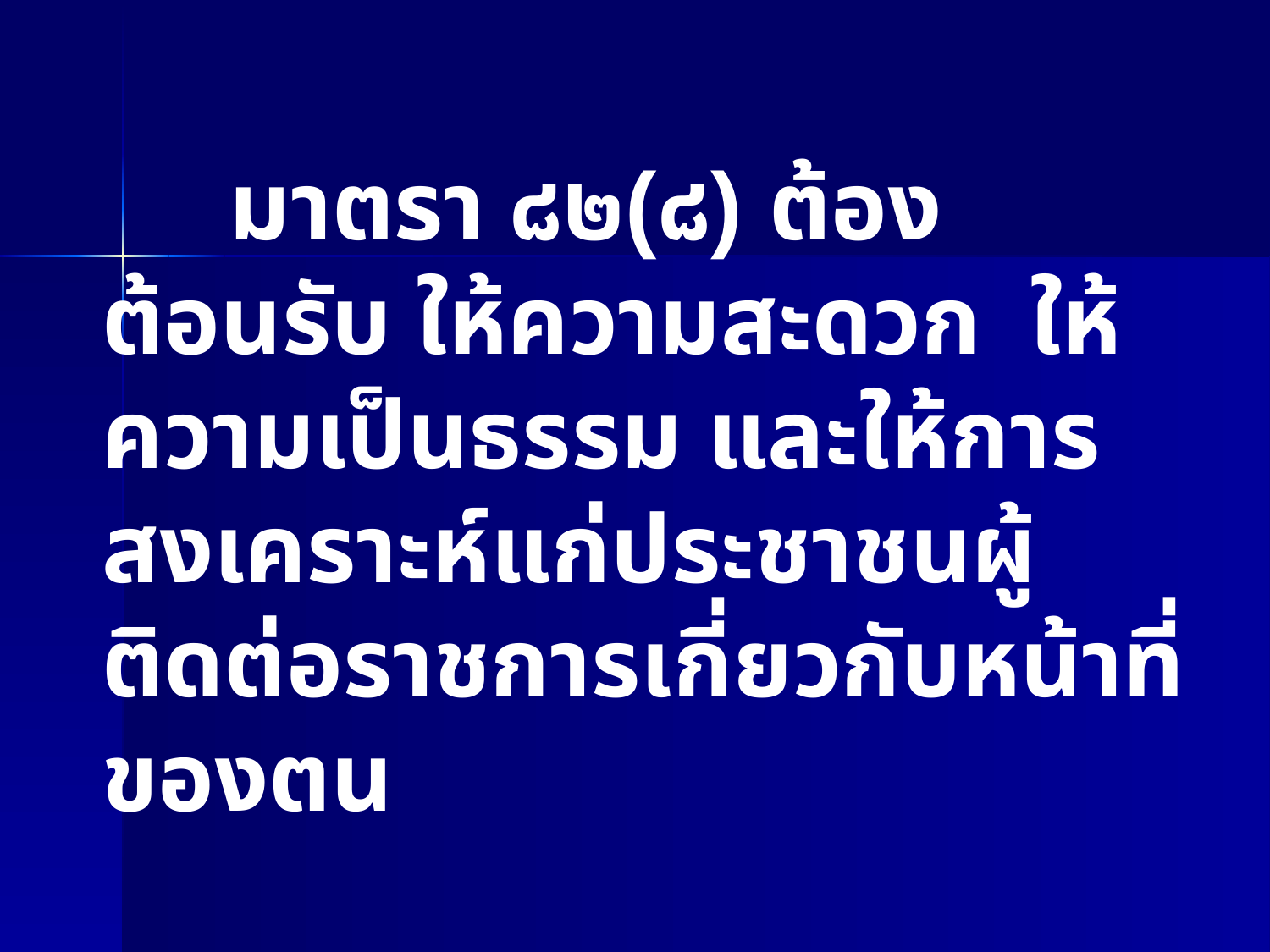

มาตรา ๘๒(๘) ต้องต้อนรับ ให้ความสะดวก  ให้ความเป็นธรรม และให้การสงเคราะห์แก่ประชาชนผู้ติดต่อราชการเกี่ยวกับหน้าที่ของตน